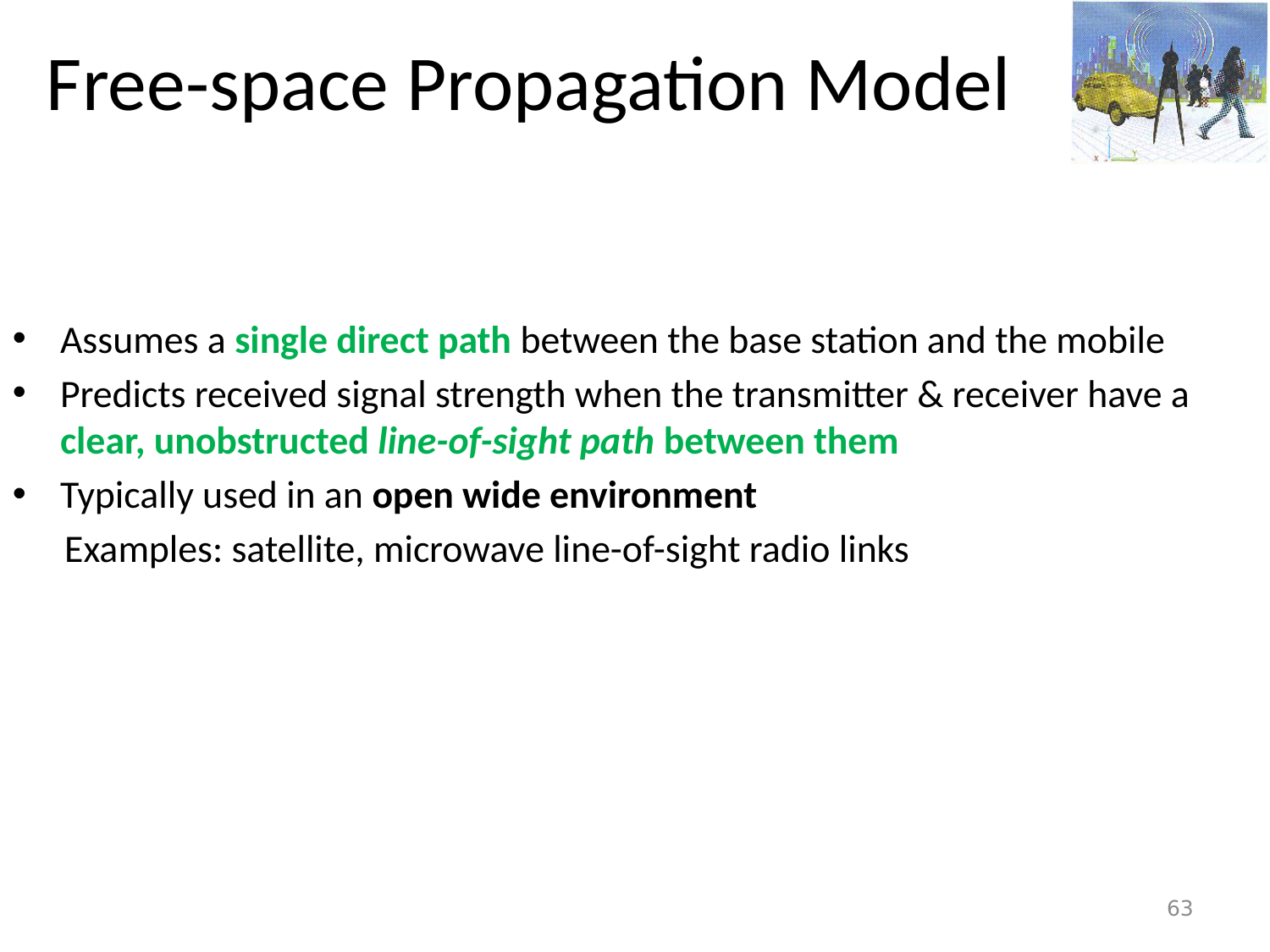

Free-space Propagation Model

Assumes a single direct path between the base station and the mobile
Predicts received signal strength when the transmitter & receiver have a clear, unobstructed line-of-sight path between them
Typically used in an open wide environment
      Examples: satellite, microwave line-of-sight radio links

63